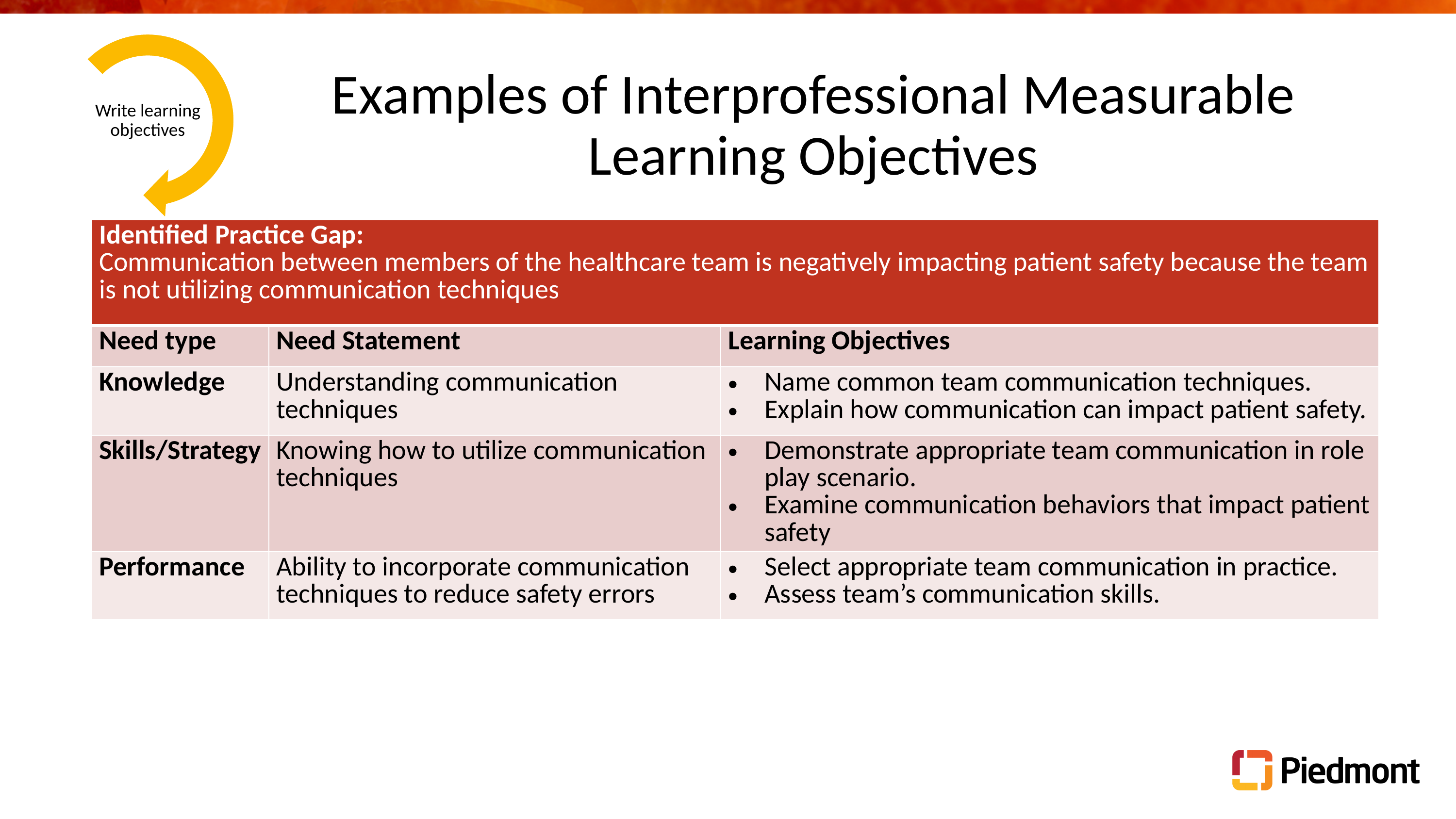

Write learning objectives
# Examples of Interprofessional Measurable Learning Objectives
| Identified Practice Gap: Communication between members of the healthcare team is negatively impacting patient safety because the team is not utilizing communication techniques |  |  |
| --- | --- | --- |
| Need type | Need Statement | Learning Objectives |
| Knowledge | Understanding communication techniques | Name common team communication techniques. Explain how communication can impact patient safety. |
| Skills/Strategy | Knowing how to utilize communication techniques | Demonstrate appropriate team communication in role play scenario. Examine communication behaviors that impact patient safety |
| Performance | Ability to incorporate communication techniques to reduce safety errors | Select appropriate team communication in practice. Assess team’s communication skills. |